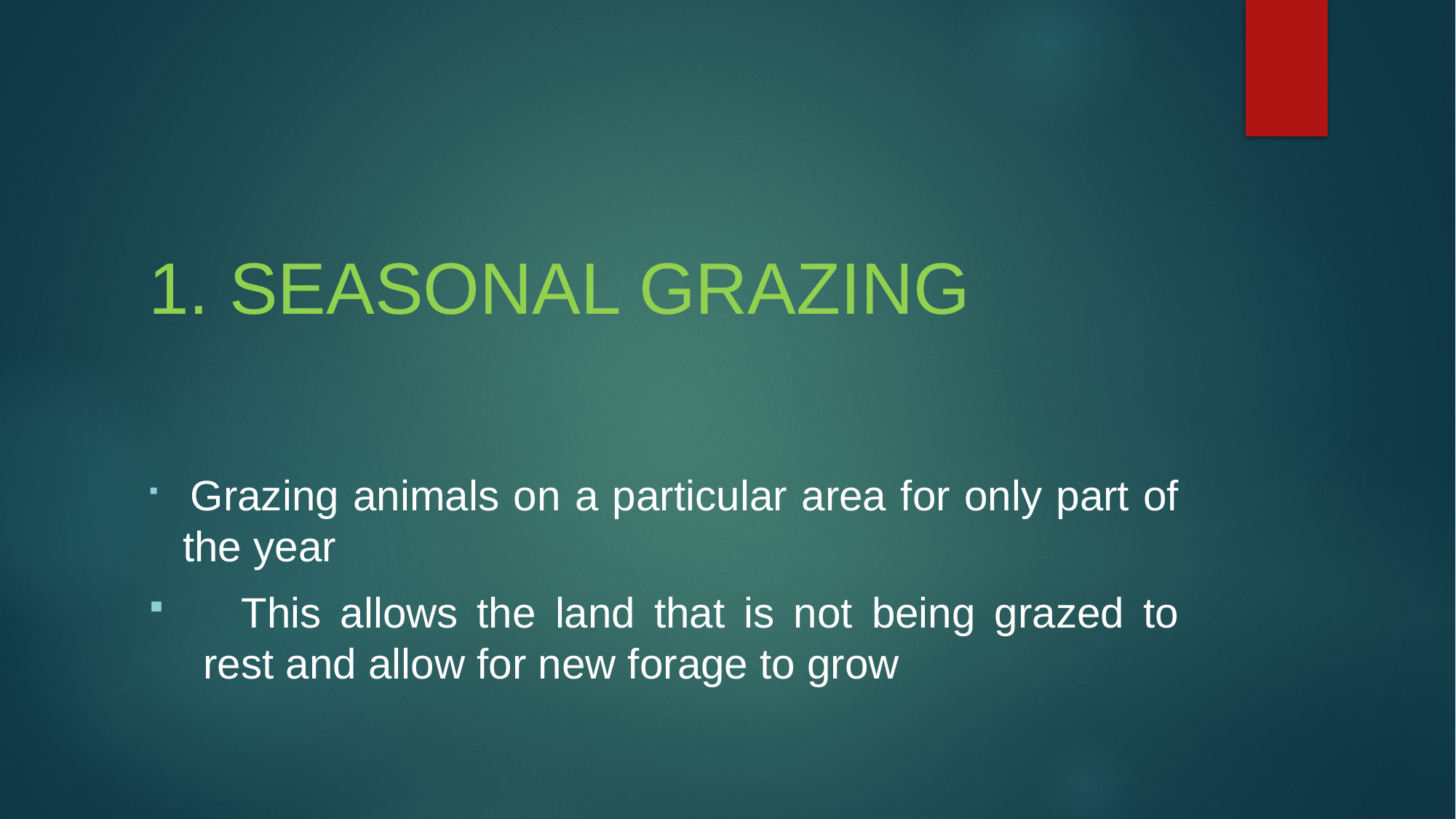

# 1. SEASONAL GRAZING
 Grazing animals on a particular area for only part of the year
  This allows the land that is not being grazed to rest and allow for new forage to grow